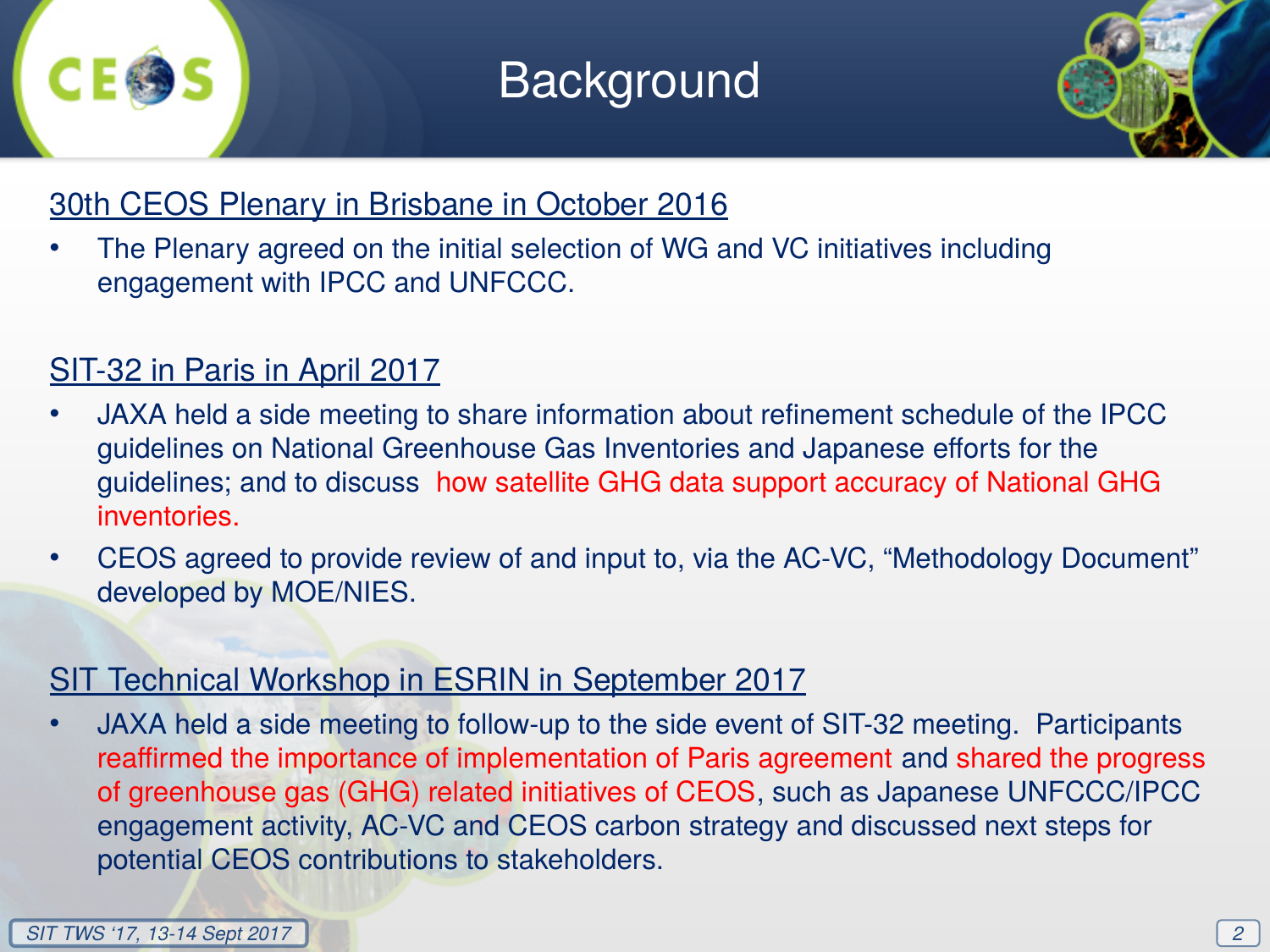

Background
30th CEOS Plenary in Brisbane in October 2016
The Plenary agreed on the initial selection of WG and VC initiatives including engagement with IPCC and UNFCCC.

SIT-32 in Paris in April 2017
JAXA held a side meeting to share information about refinement schedule of the IPCC guidelines on National Greenhouse Gas Inventories and Japanese efforts for the guidelines; and to discuss  how satellite GHG data support accuracy of National GHG inventories.
CEOS agreed to provide review of and input to, via the AC-VC, “Methodology Document” developed by MOE/NIES.

SIT Technical Workshop in ESRIN in September 2017
JAXA held a side meeting to follow-up to the side event of SIT-32 meeting.  Participants reaffirmed the importance of implementation of Paris agreement and shared the progress of greenhouse gas (GHG) related initiatives of CEOS, such as Japanese UNFCCC/IPCC engagement activity, AC-VC and CEOS carbon strategy and discussed next steps for potential CEOS contributions to stakeholders.

2